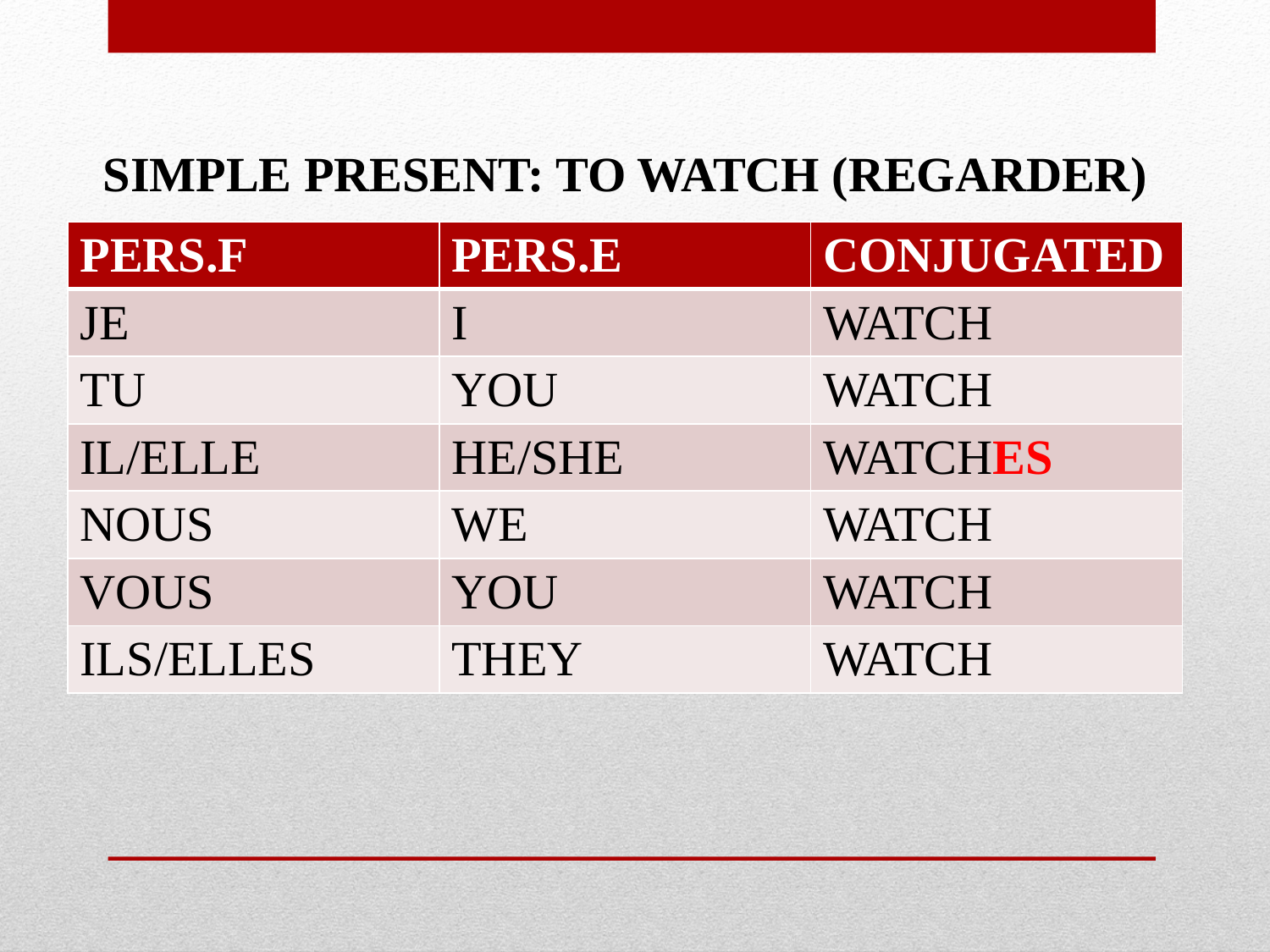

SIMPLE PRESENT: TO WATCH (REGARDER)

| PERS.F | PERS.E | CONJUGATED |
| --- | --- | --- |
| JE | I | WATCH |
| TU | YOU | WATCH |
| IL/ELLE | HE/SHE | WATCHES |
| NOUS | WE | WATCH |
| VOUS | YOU | WATCH |
| ILS/ELLES | THEY | WATCH |